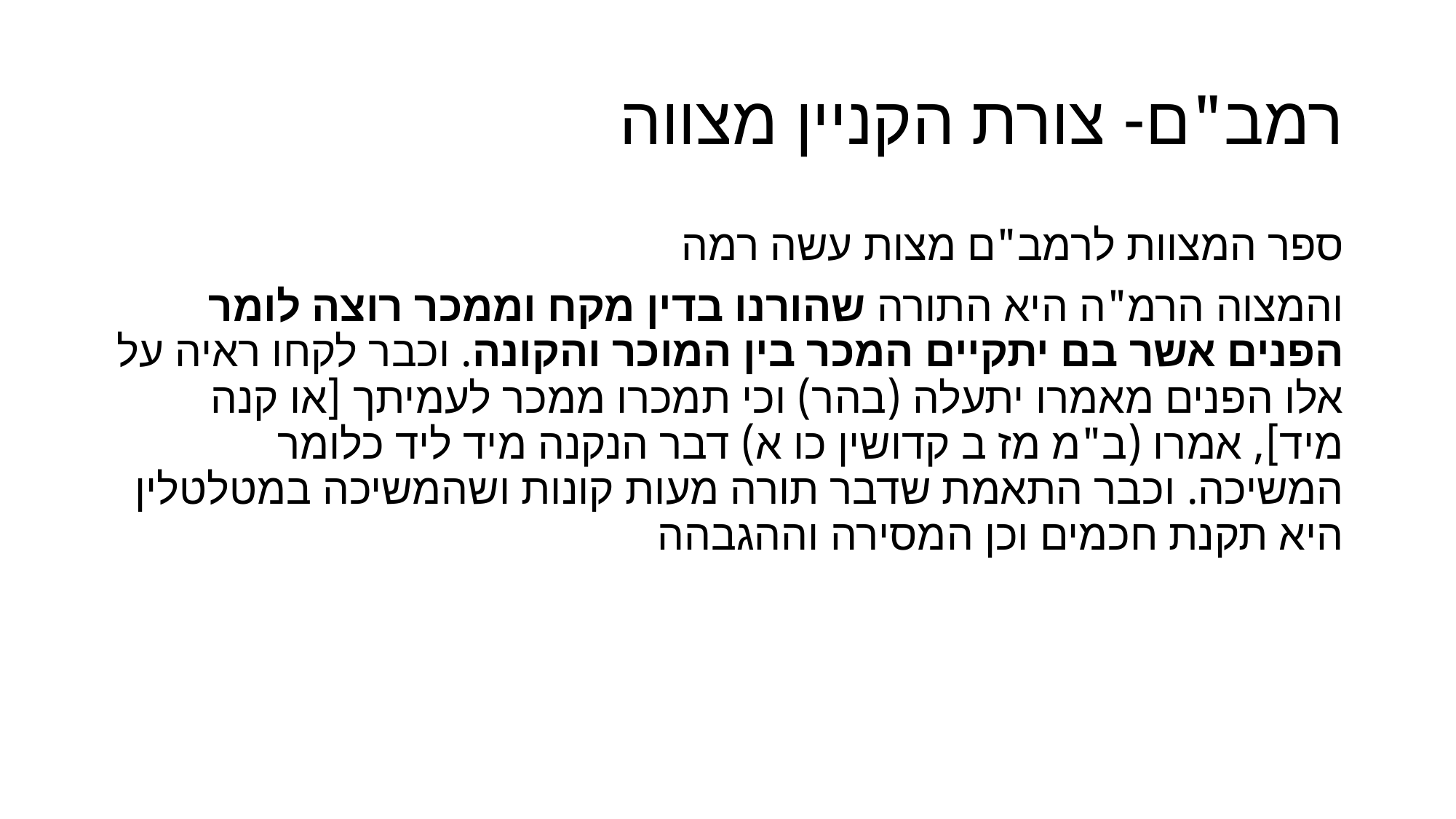

# רמב"ם- צורת הקניין מצווה
ספר המצוות לרמב"ם מצות עשה רמה
והמצוה הרמ"ה היא התורה שהורנו בדין מקח וממכר רוצה לומר הפנים אשר בם יתקיים המכר בין המוכר והקונה. וכבר לקחו ראיה על אלו הפנים מאמרו יתעלה (בהר) וכי תמכרו ממכר לעמיתך [או קנה מיד], אמרו (ב"מ מז ב קדושין כו א) דבר הנקנה מיד ליד כלומר המשיכה. וכבר התאמת שדבר תורה מעות קונות ושהמשיכה במטלטלין היא תקנת חכמים וכן המסירה וההגבהה